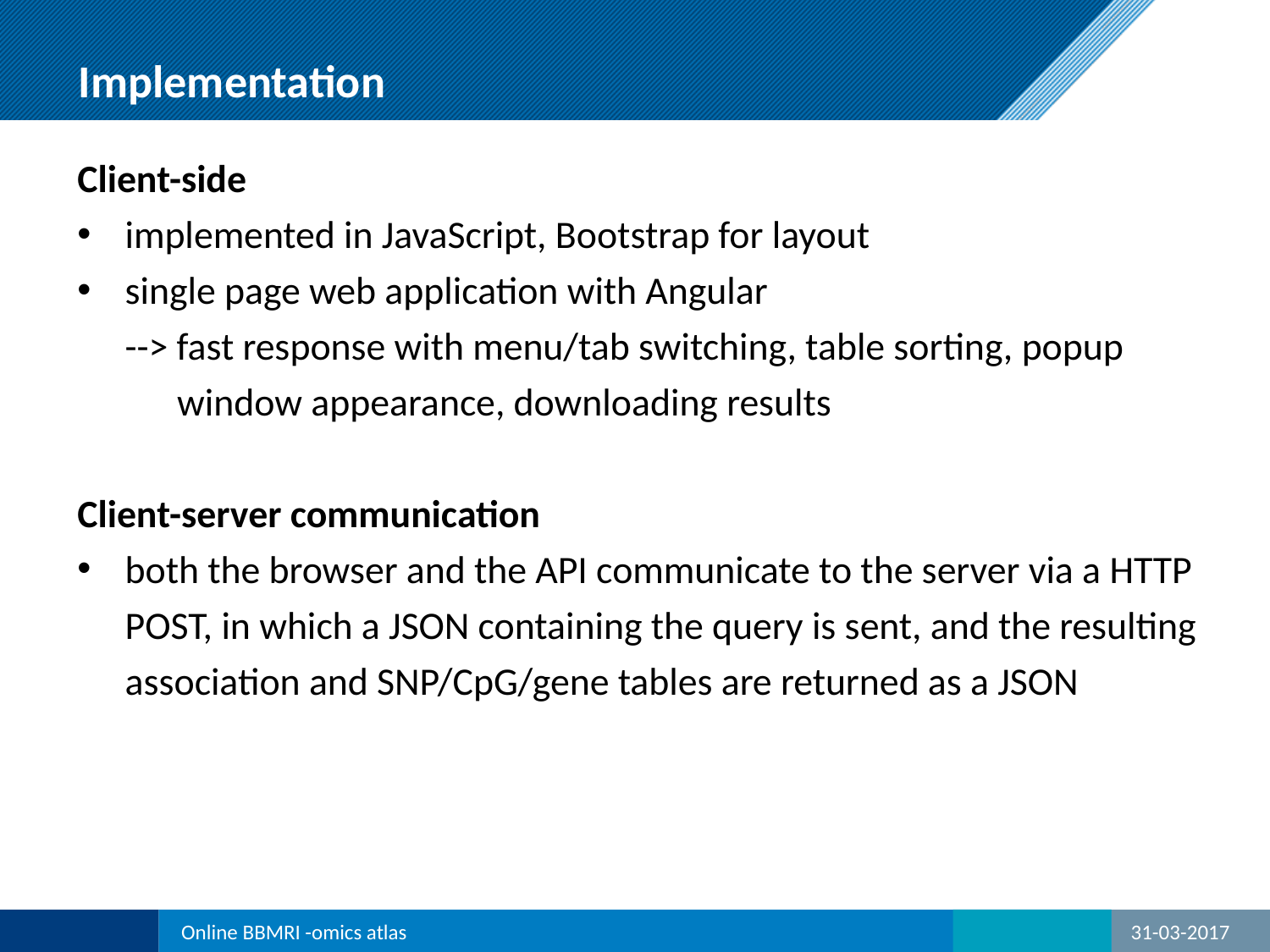

# Implementation
Client-side
implemented in JavaScript, Bootstrap for layout
single page web application with Angular
--> fast response with menu/tab switching, table sorting, popup
      window appearance, downloading results

Client-server communication
both the browser and the API communicate to the server via a HTTP POST, in which a JSON containing the query is sent, and the resulting association and SNP/CpG/gene tables are returned as a JSON

Online BBMRI -omics atlas
31-03-2017